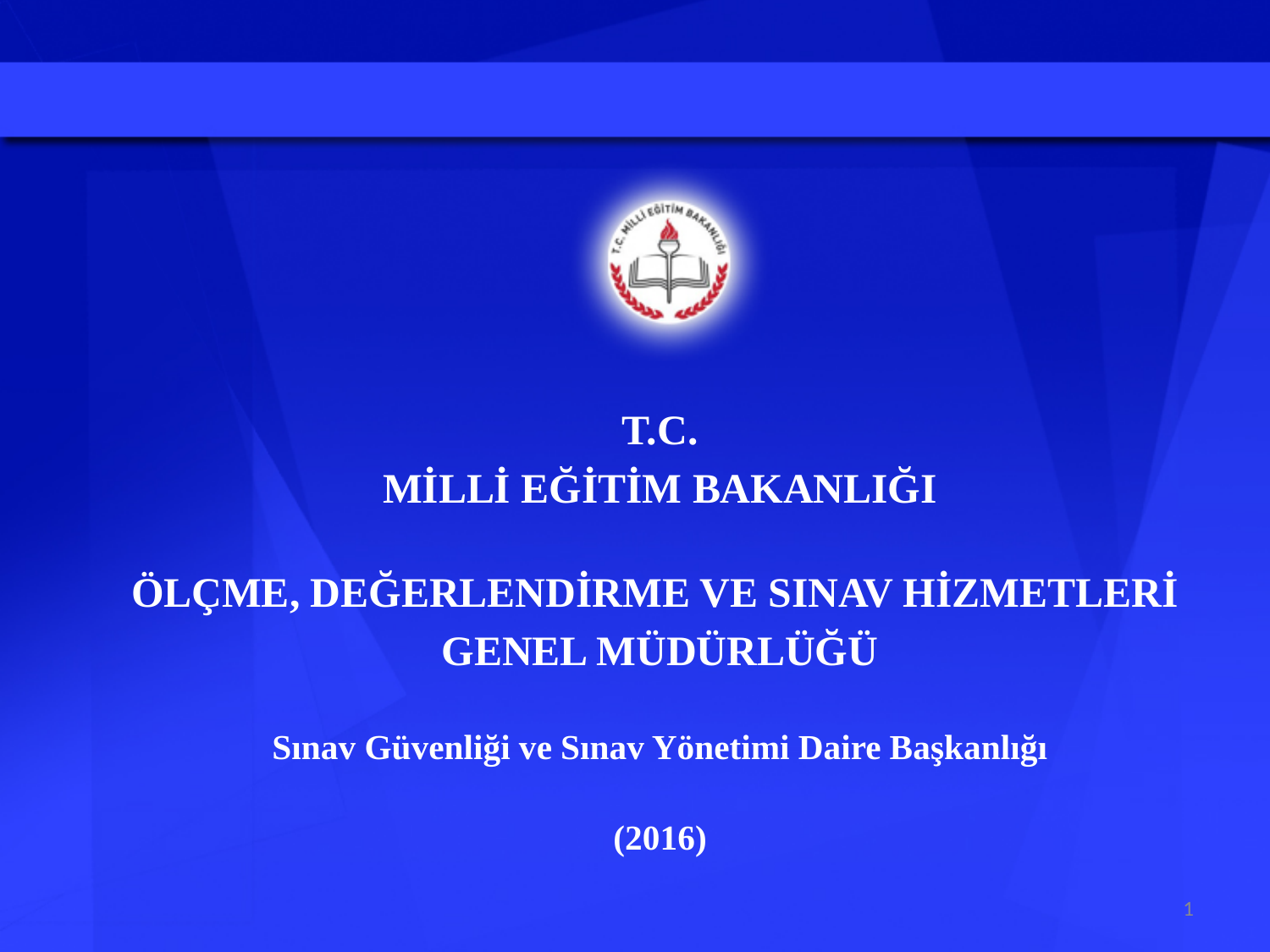

T.C.
MİLLİ EĞİTİM BAKANLIĞI
ÖLÇME, DEĞERLENDİRME VE SINAV HİZMETLERİ
GENEL MÜDÜRLÜĞÜ
Sınav Güvenliği ve Sınav Yönetimi Daire Başkanlığı
(2016)
1